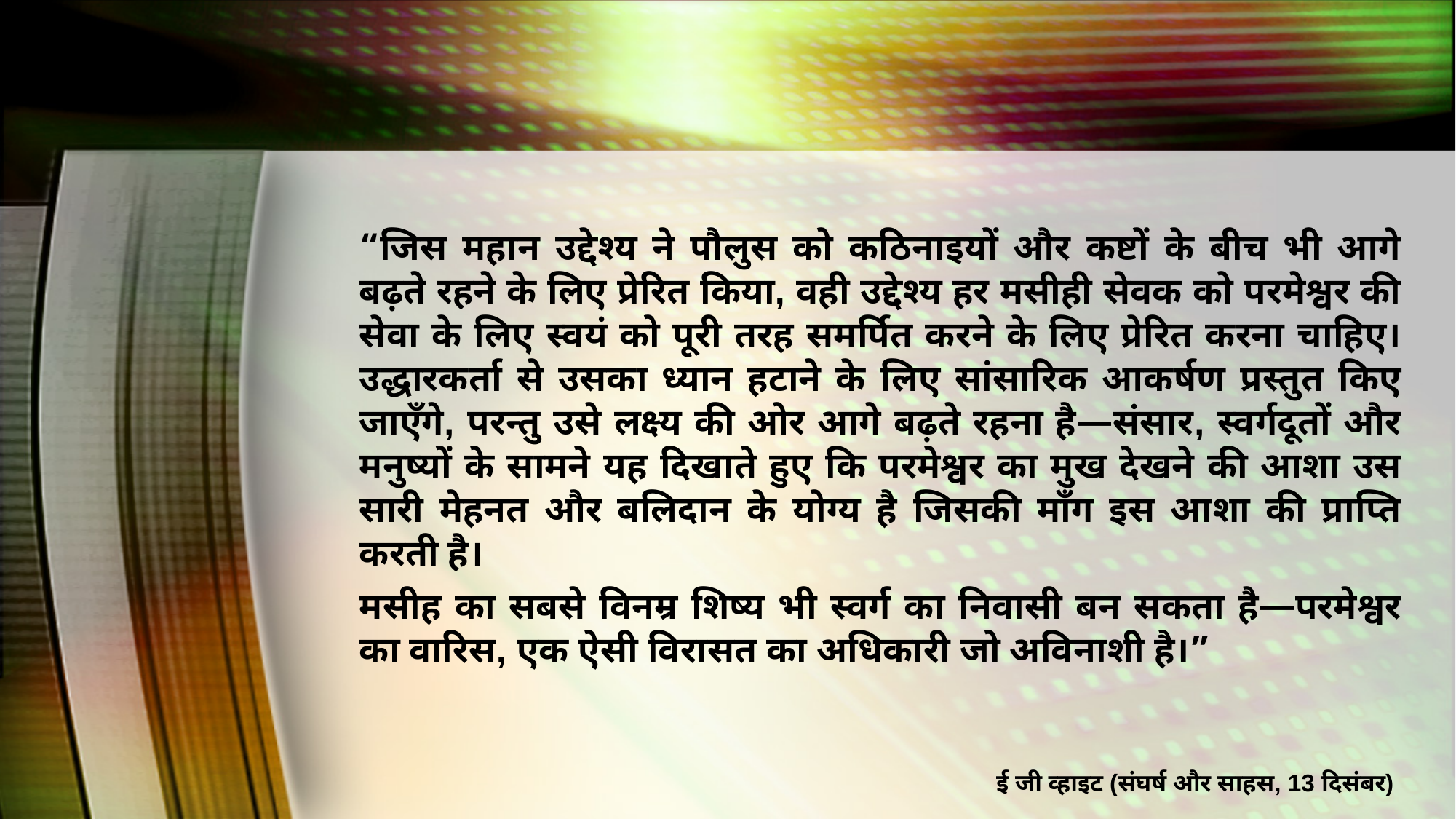

“जिस महान उद्देश्य ने पौलुस को कठिनाइयों और कष्टों के बीच भी आगे बढ़ते रहने के लिए प्रेरित किया, वही उद्देश्य हर मसीही सेवक को परमेश्वर की सेवा के लिए स्वयं को पूरी तरह समर्पित करने के लिए प्रेरित करना चाहिए। उद्धारकर्ता से उसका ध्यान हटाने के लिए सांसारिक आकर्षण प्रस्तुत किए जाएँगे, परन्तु उसे लक्ष्य की ओर आगे बढ़ते रहना है—संसार, स्वर्गदूतों और मनुष्यों के सामने यह दिखाते हुए कि परमेश्वर का मुख देखने की आशा उस सारी मेहनत और बलिदान के योग्य है जिसकी माँग इस आशा की प्राप्ति करती है।
मसीह का सबसे विनम्र शिष्य भी स्वर्ग का निवासी बन सकता है—परमेश्वर का वारिस, एक ऐसी विरासत का अधिकारी जो अविनाशी है।”
ई जी व्हाइट (संघर्ष और साहस, 13 दिसंबर)